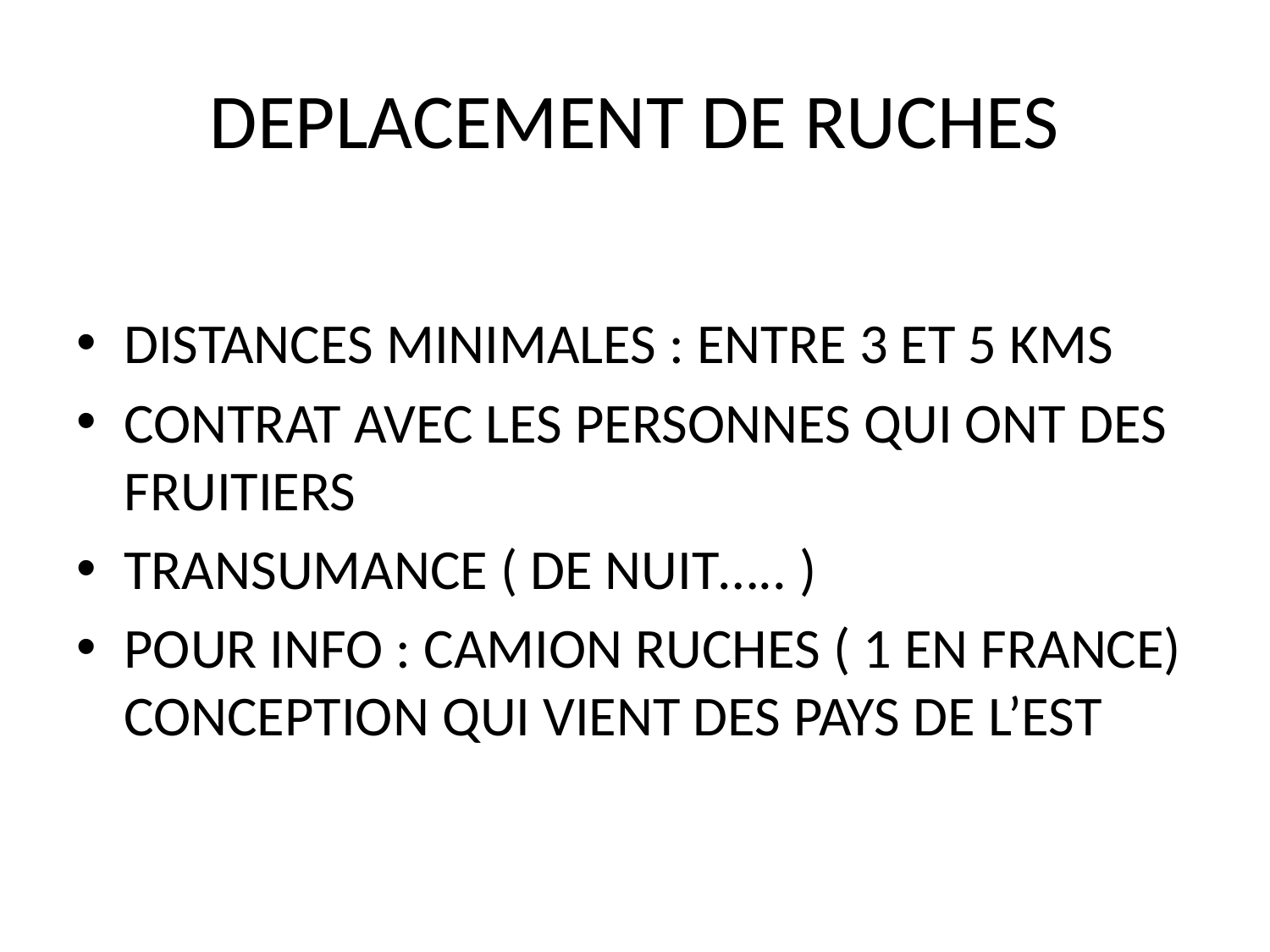

# DEPLACEMENT DE RUCHES

DISTANCES MINIMALES : ENTRE 3 ET 5 KMS
CONTRAT AVEC LES PERSONNES QUI ONT DES FRUITIERS
TRANSUMANCE ( DE NUIT….. )
POUR INFO : CAMION RUCHES ( 1 EN FRANCE) CONCEPTION QUI VIENT DES PAYS DE L’EST